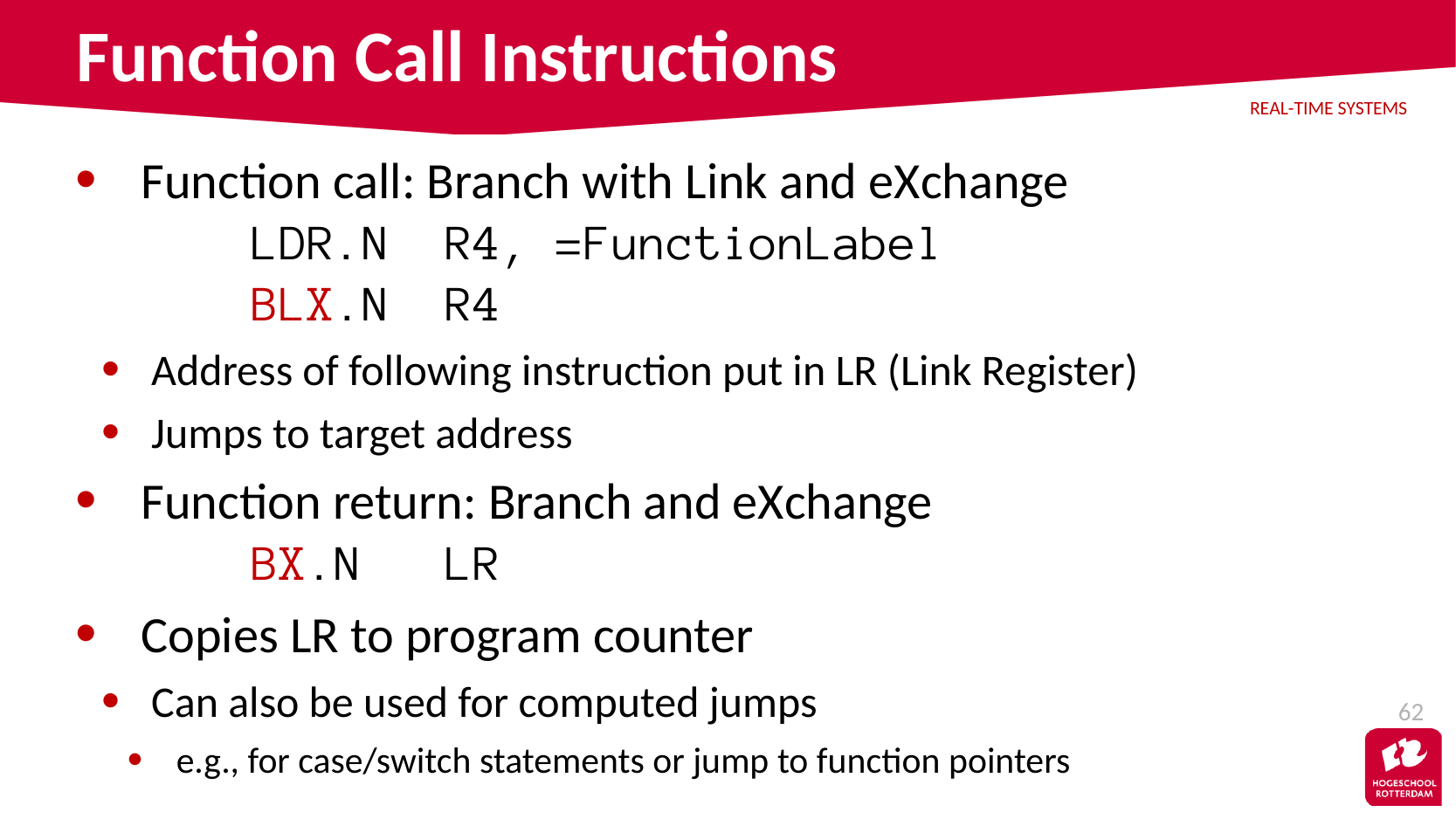

# Function Call Instructions
Function call: Branch with Link and eXchange
    LDR.N  R4, =FunctionLabel
    BLX.N  R4
Address of following instruction put in LR (Link Register)
Jumps to target address
Function return: Branch and eXchange
    BX.N   LR
Copies LR to program counter
Can also be used for computed jumps
e.g., for case/switch statements or jump to function pointers

62